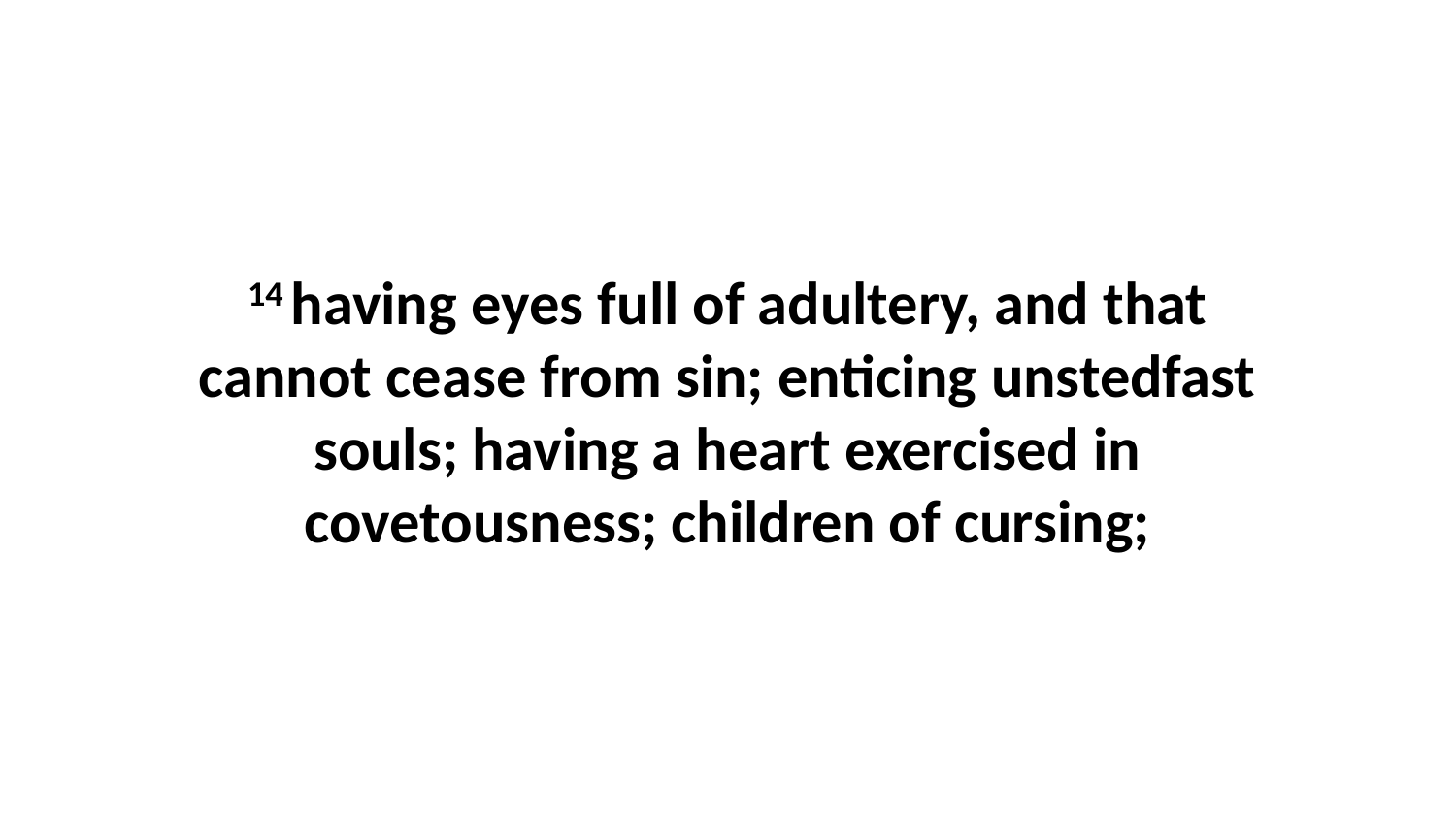

14 having eyes full of adultery, and that cannot cease from sin; enticing unstedfast souls; having a heart exercised in covetousness; children of cursing;